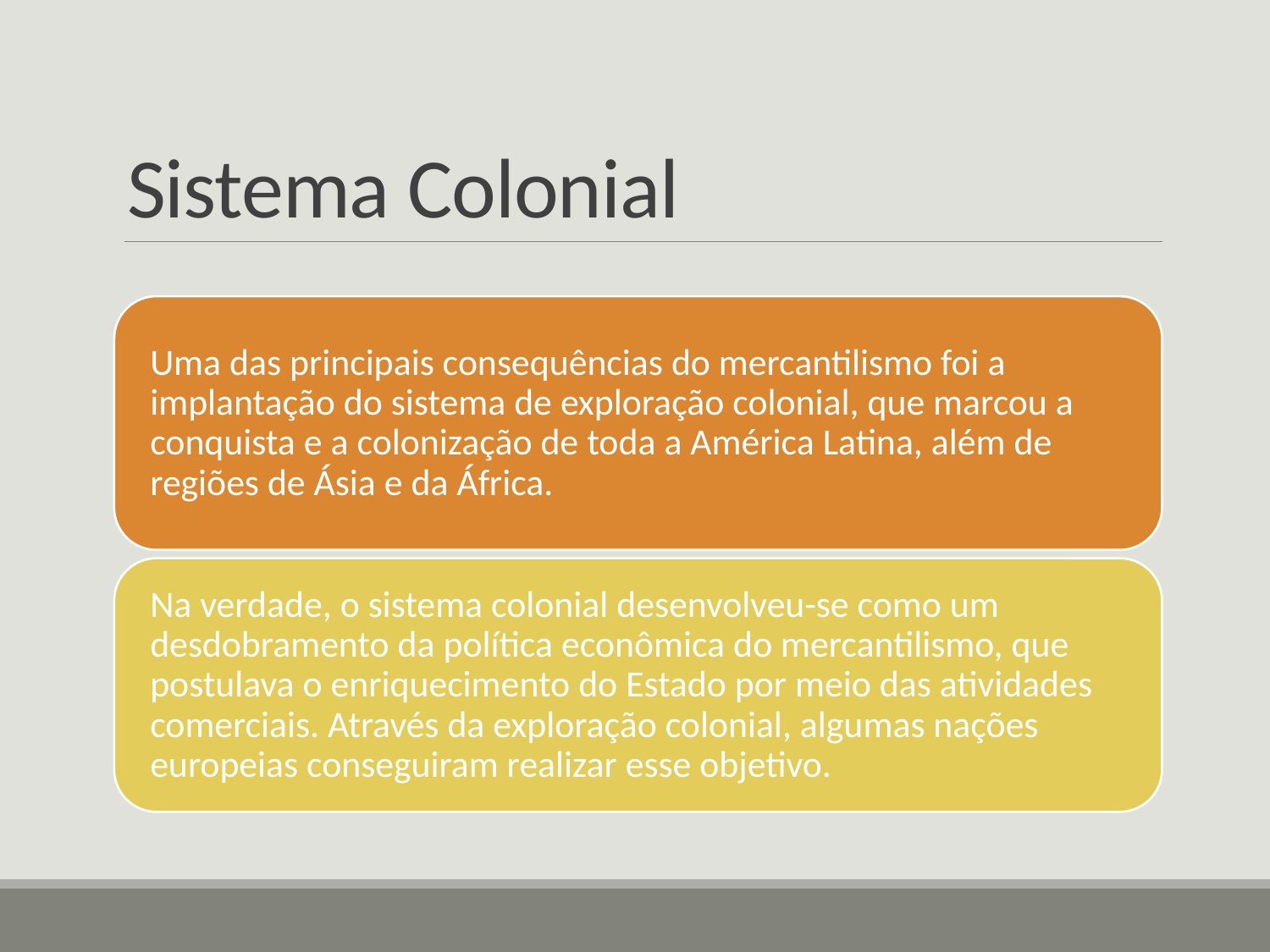

# Sistema Colonial
Uma das principais consequências do mercantilismo foi a implantação do sistema de exploração colonial, que marcou a conquista e a colonização de toda a América Latina, além de regiões de Ásia e da África.
Na verdade, o sistema colonial desenvolveu-se como um desdobramento da política econômica do mercantilismo, que postulava o enriquecimento do Estado por meio das atividades comerciais. Através da exploração colonial, algumas nações europeias conseguiram realizar esse objetivo.